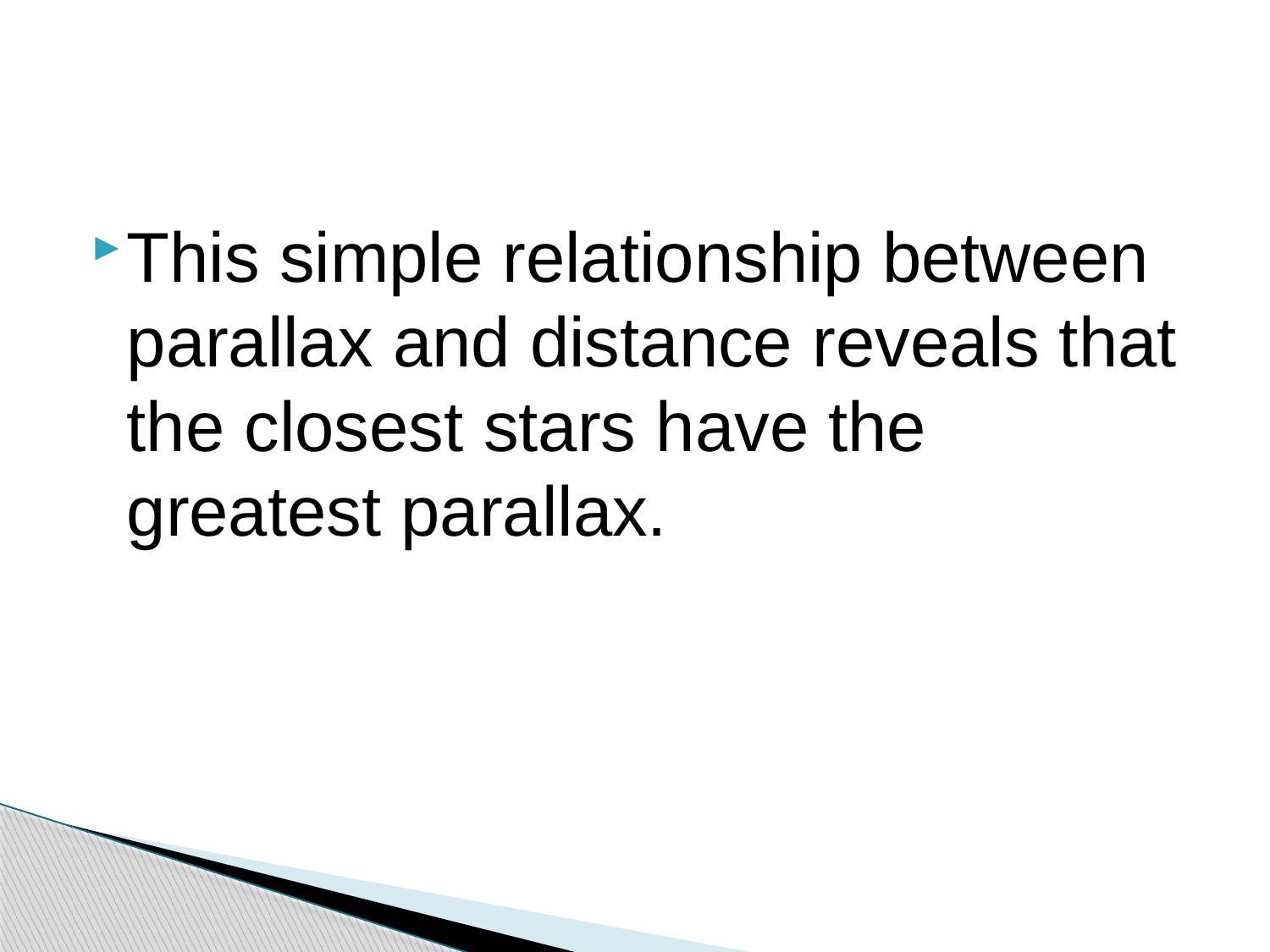

#
This simple relationship between parallax and distance reveals that the closest stars have the greatest parallax.